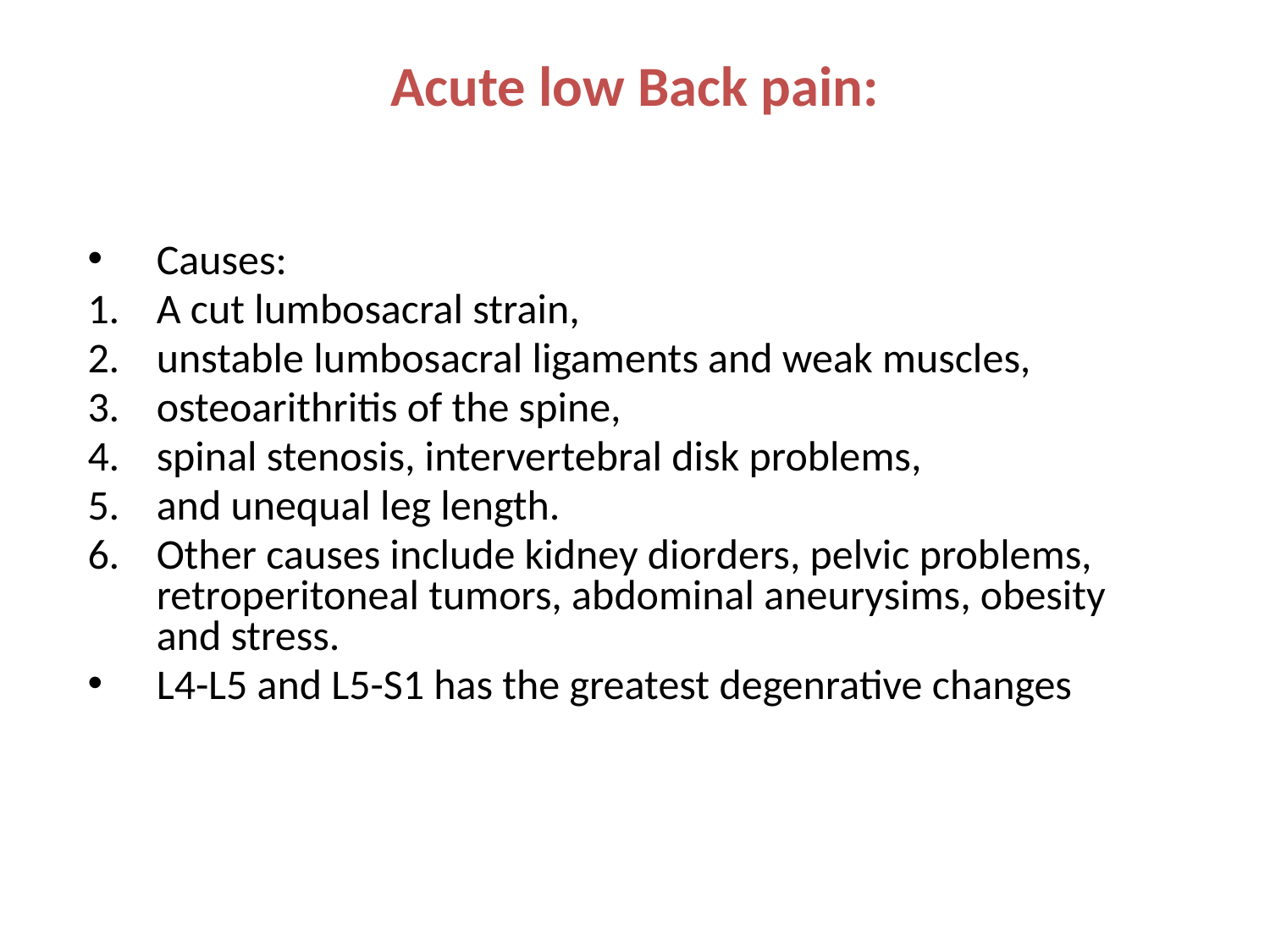

# Acute low Back pain:
Causes:
A cut lumbosacral strain,
unstable lumbosacral ligaments and weak muscles,
osteoarithritis of the spine,
spinal stenosis, intervertebral disk problems,
and unequal leg length.
Other causes include kidney diorders, pelvic problems, retroperitoneal tumors, abdominal aneurysims, obesity and stress.
L4-L5 and L5-S1 has the greatest degenrative changes